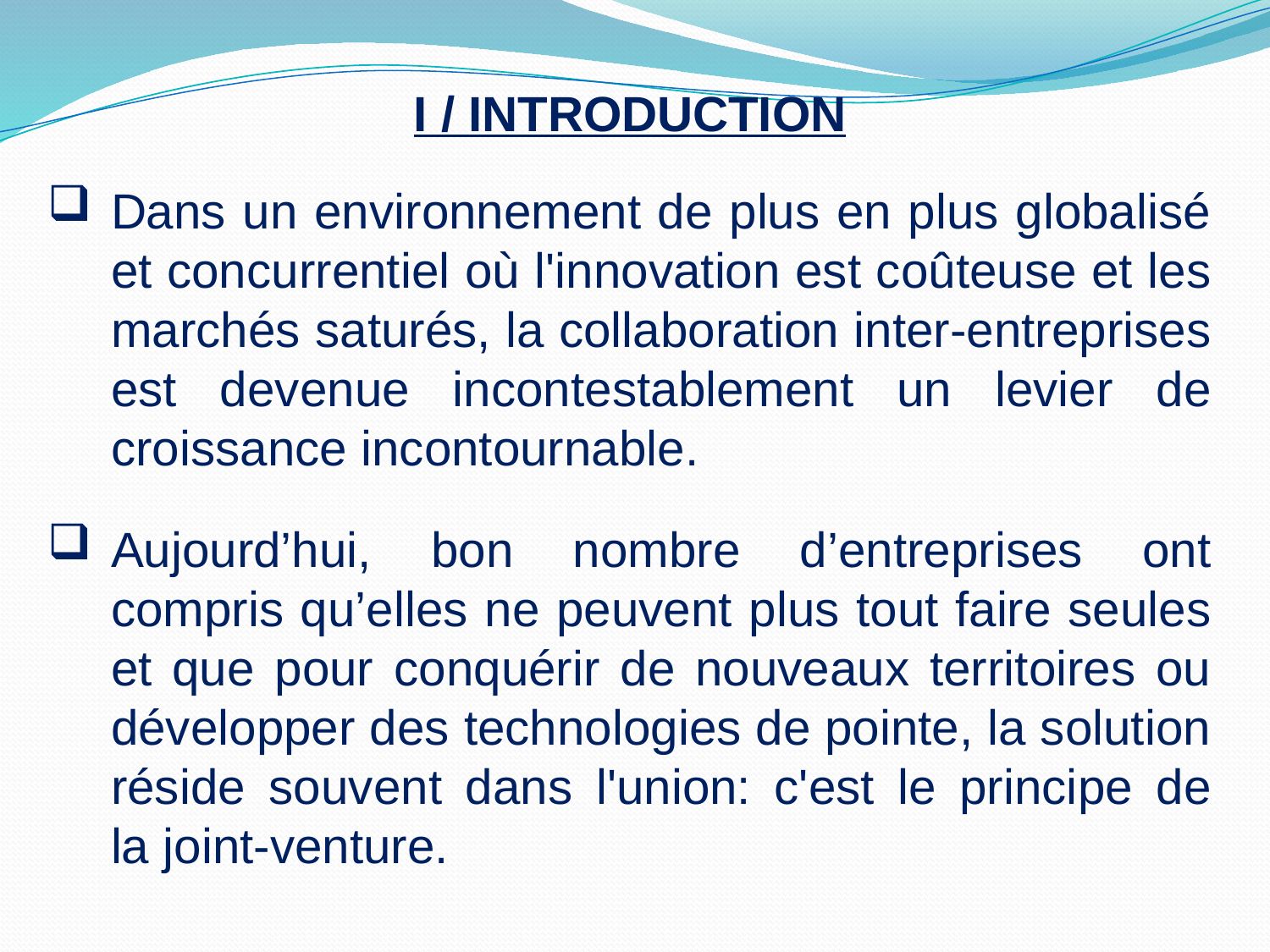

I / INTRODUCTION

Dans un environnement de plus en plus globalisé et concurrentiel où l'innovation est coûteuse et les marchés saturés, la collaboration inter-entreprises est devenue incontestablement un levier de croissance incontournable.

Aujourd’hui, bon nombre d’entreprises ont compris qu’elles ne peuvent plus tout faire seules et que pour conquérir de nouveaux territoires ou développer des technologies de pointe, la solution réside souvent dans l'union: c'est le principe de la joint-venture.